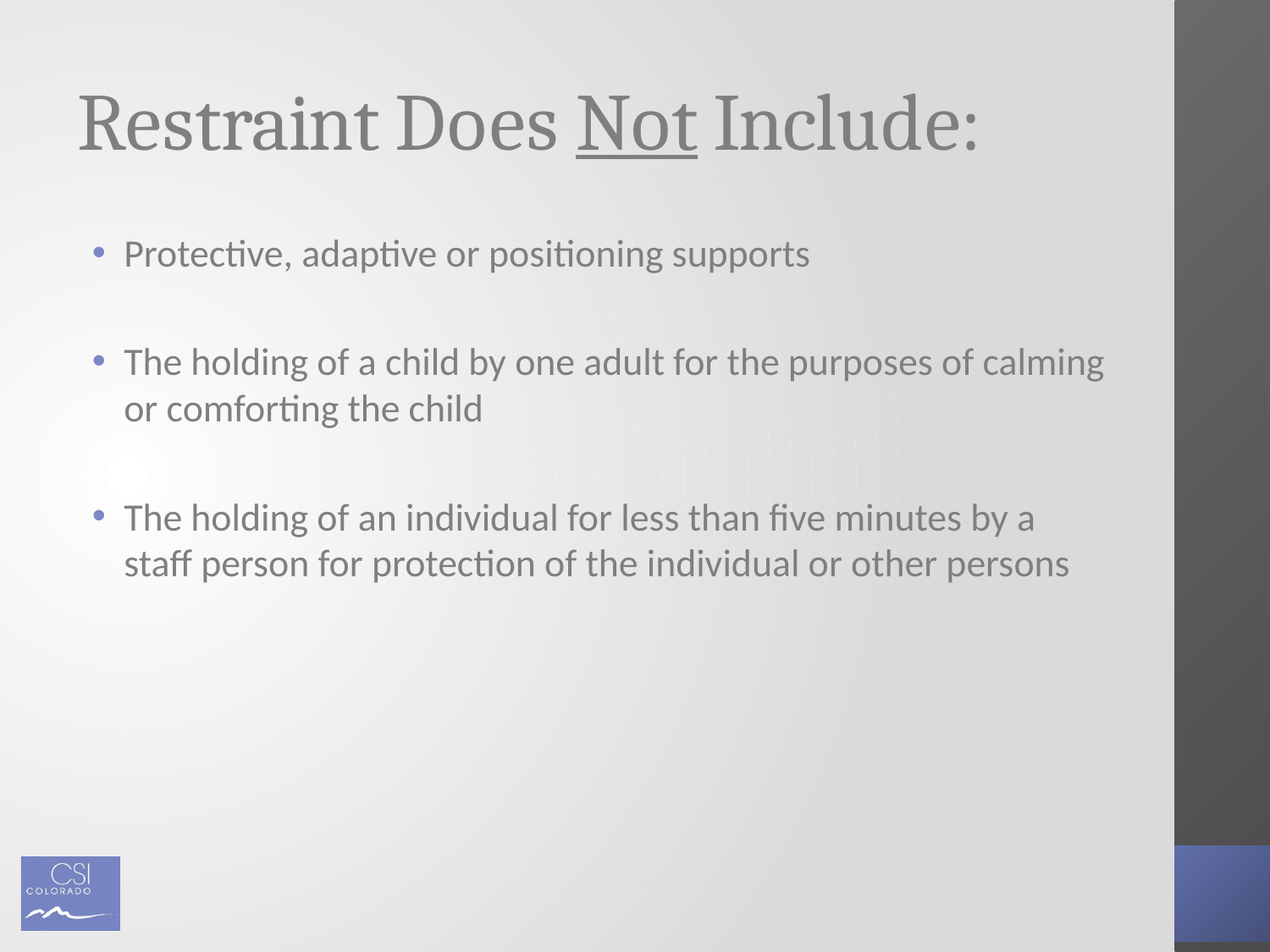

# Restraint Does Not Include:
Protective, adaptive or positioning supports

The holding of a child by one adult for the purposes of calming or comforting the child

The holding of an individual for less than five minutes by a staff person for protection of the individual or other persons